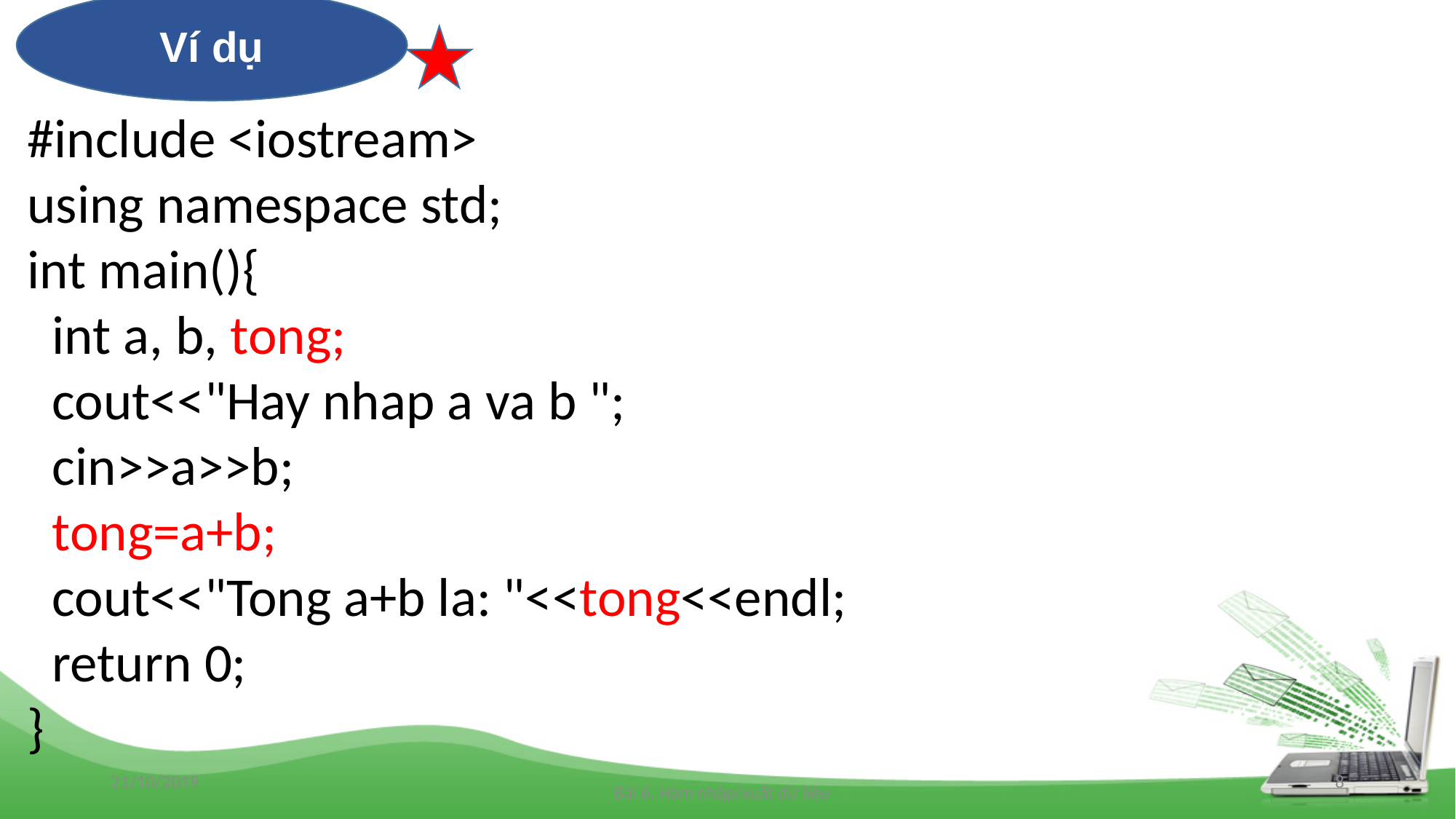

Ví dụ

#include <iostream>
using namespace std;
int main(){
  int a, b, tong;
  cout<<"Hay nhap a va b ";
  cin>>a>>b;
  tong=a+b;
  cout<<"Tong a+b la: "<<tong<<endl;
  return 0;
}
21/10/2019
8
Bài 6. Hàm nhập/xuất dữ liệu